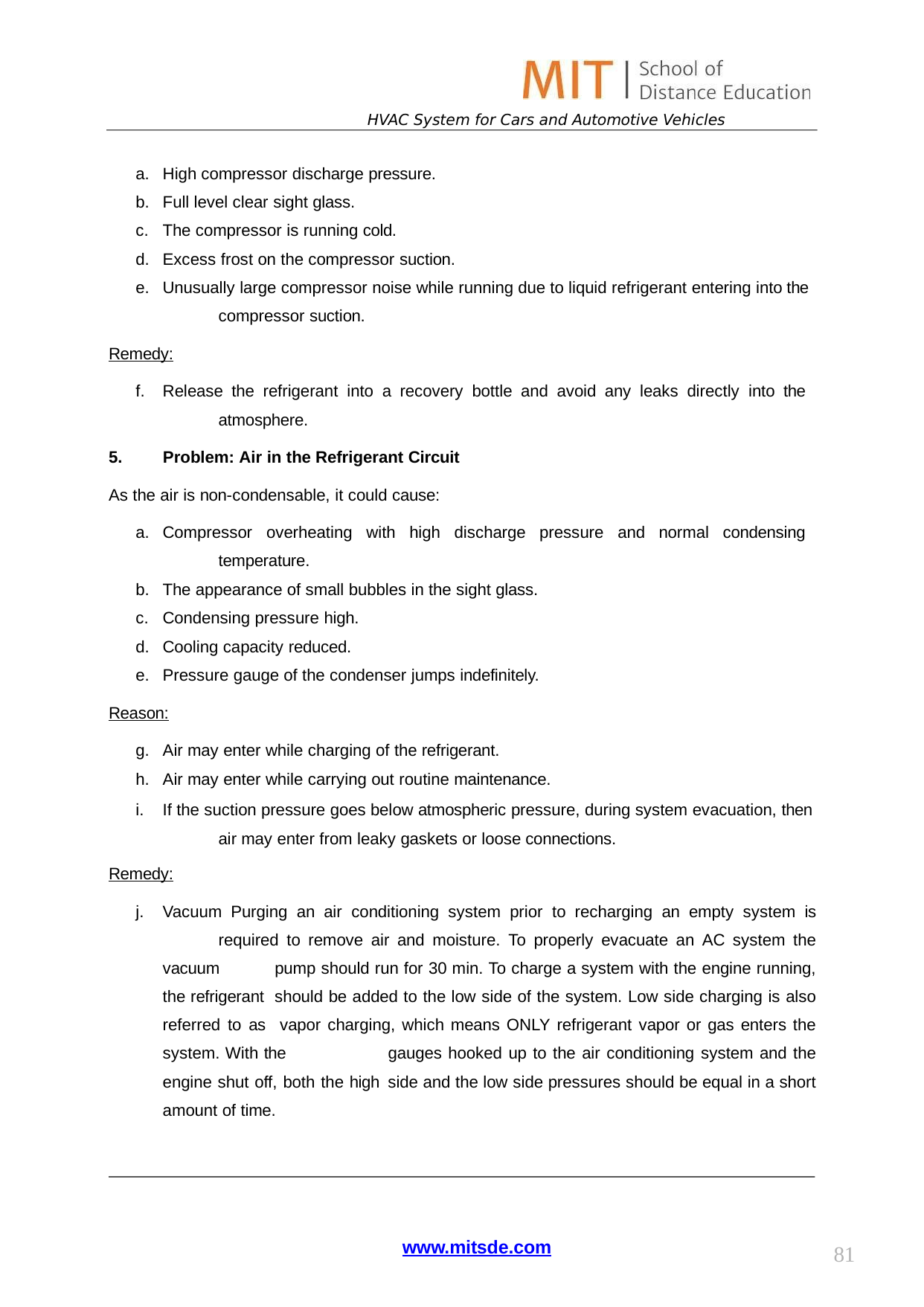

HVAC System for Cars and Automotive Vehicles

High compressor discharge pressure.
Full level clear sight glass.
The compressor is running cold.
Excess frost on the compressor suction.
Unusually large compressor noise while running due to liquid refrigerant entering into the 	compressor suction.
Remedy:
Release the refrigerant into a recovery bottle and avoid any leaks directly into the 	atmosphere.
Problem: Air in the Refrigerant Circuit
As the air is non-condensable, it could cause:
Compressor  overheating  with  high  discharge  pressure  and  normal  condensing 	temperature.
The appearance of small bubbles in the sight glass.
Condensing pressure high.
Cooling capacity reduced.
Pressure gauge of the condenser jumps indefinitely.
Reason:
Air may enter while charging of the refrigerant.
Air may enter while carrying out routine maintenance.
If the suction pressure goes below atmospheric pressure, during system evacuation, then 	air may enter from leaky gaskets or loose connections.
Remedy:
Vacuum Purging an air conditioning system prior to recharging an empty system is 	required to remove air and moisture. To properly evacuate an AC system the vacuum 	pump should run for 30 min. To charge a system with the engine running, the refrigerant 	should be added to the low side of the system. Low side charging is also referred to as 	vapor charging, which means ONLY refrigerant vapor or gas enters the system. With the 	gauges hooked up to the air conditioning system and the engine shut off, both the high 	side and the low side pressures should be equal in a short amount of time.

www.mitsde.com
81